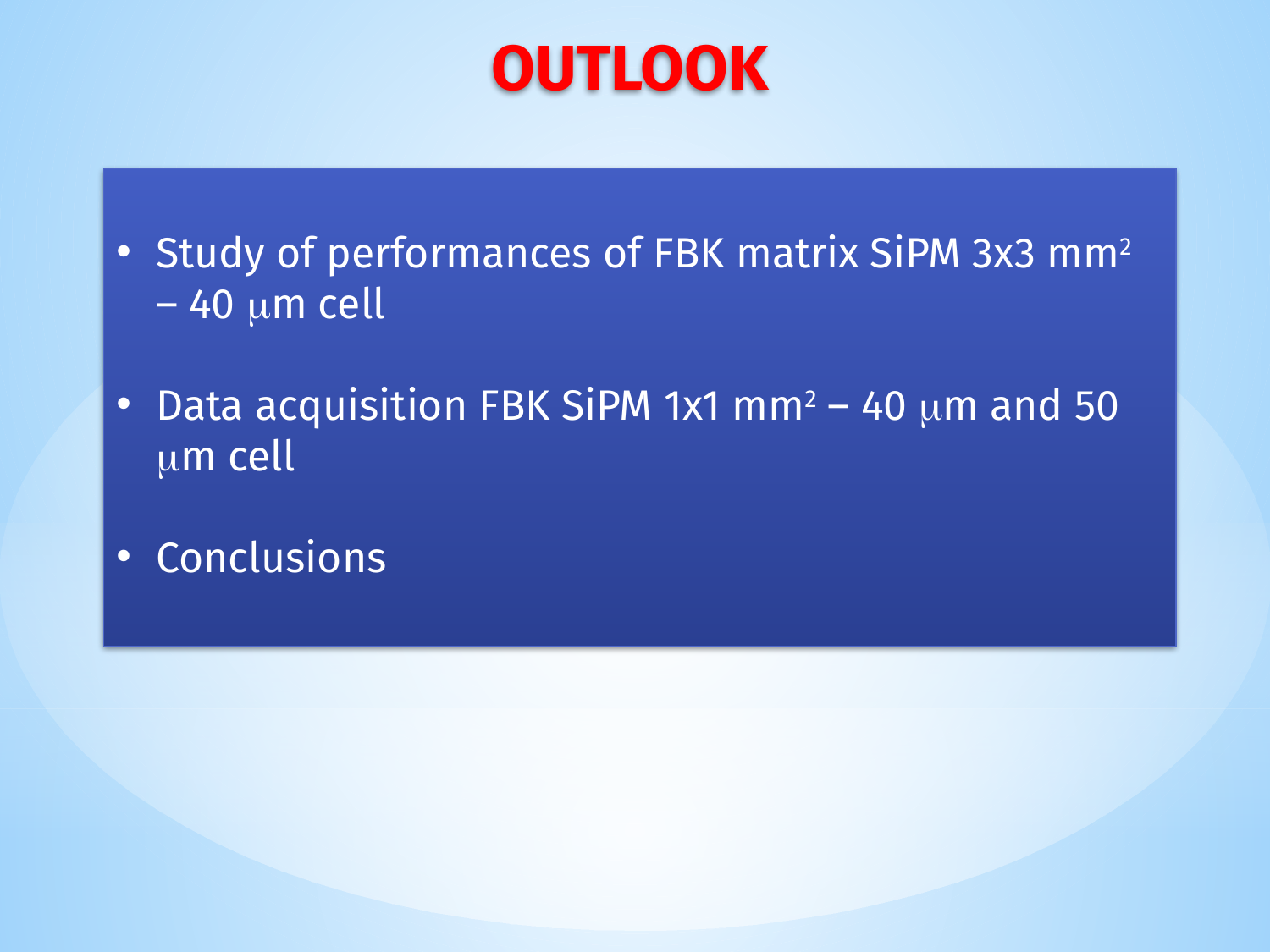

OUTLOOK

Study of performances of FBK matrix SiPM 3x3 mm2 – 40 μm cell

Data acquisition FBK SiPM 1x1 mm2 – 40 μm and 50 μm cell

Conclusions